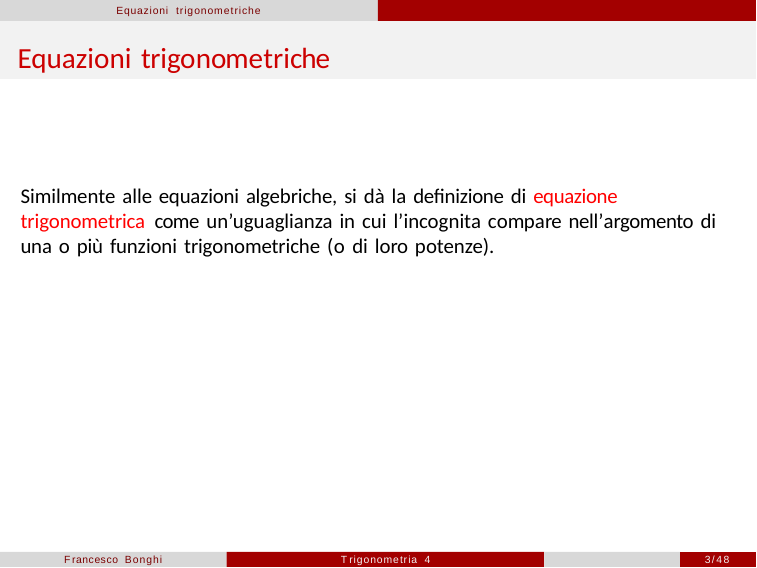

Equazioni  trigonometriche

# Equazioni trigonometriche
Similmente alle equazioni algebriche, si dà la definizione di equazione trigonometrica  come un’uguaglianza in cui l’incognita compare nell’argomento di una o più funzioni trigonometriche (o di loro potenze).

Francesco  Bonghi
Trigonometria  4
3/48